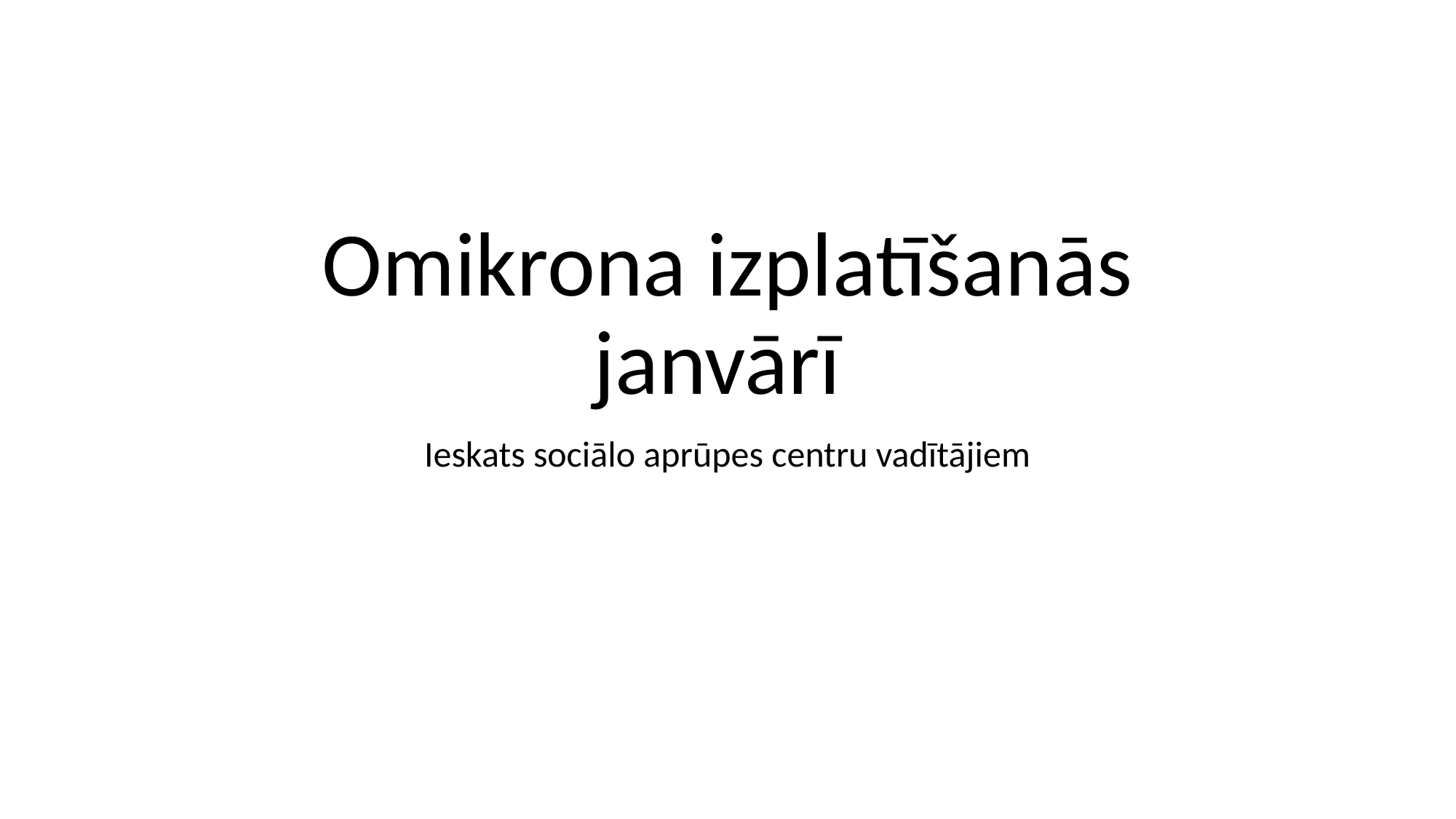

# Omikrona izplatīšanās janvārī
Ieskats sociālo aprūpes centru vadītājiem